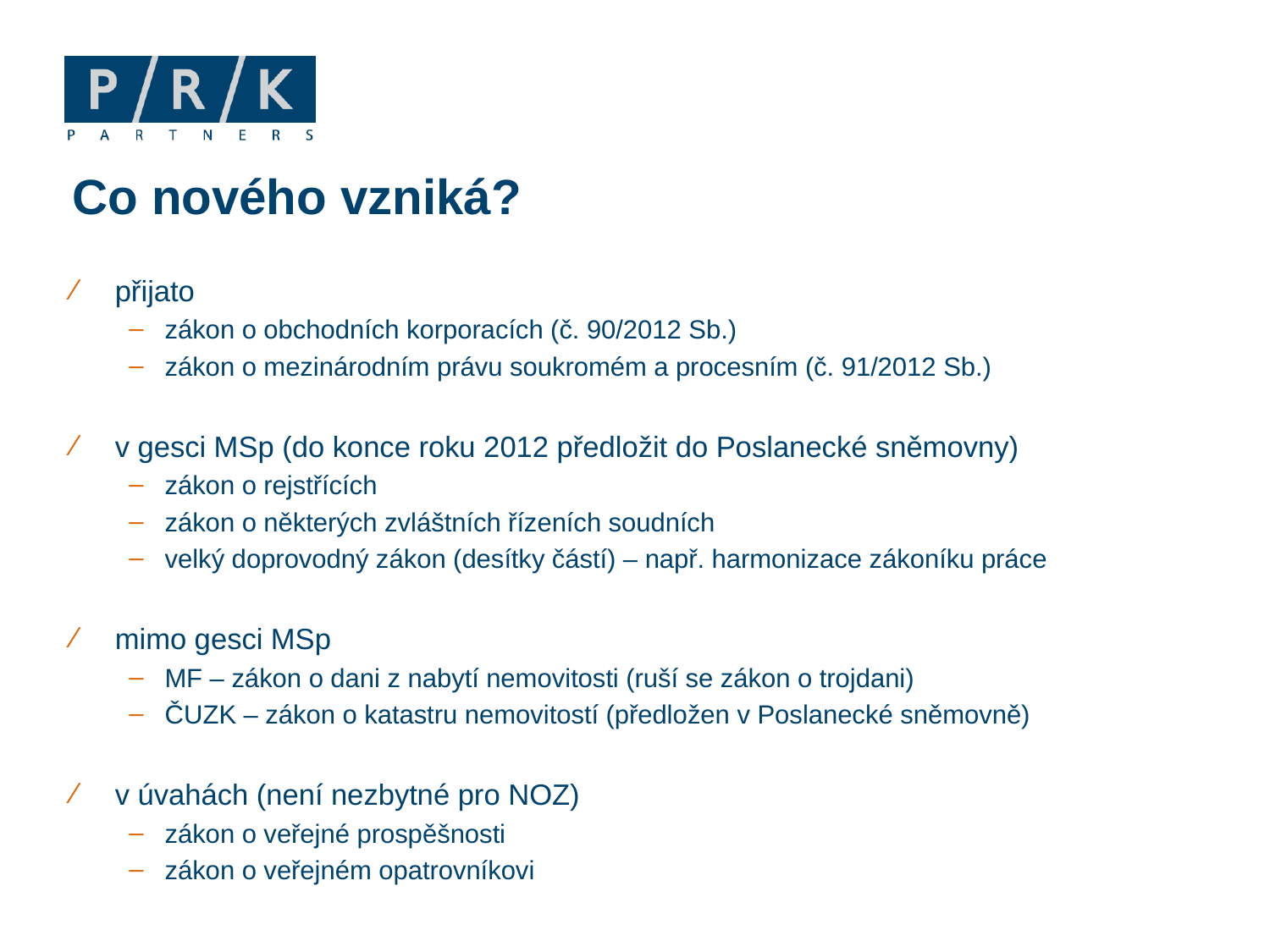

# Co nového vzniká?
přijato
zákon o obchodních korporacích (č. 90/2012 Sb.)
zákon o mezinárodním právu soukromém a procesním (č. 91/2012 Sb.)

v gesci MSp (do konce roku 2012 předložit do Poslanecké sněmovny)
zákon o rejstřících
zákon o některých zvláštních řízeních soudních
velký doprovodný zákon (desítky částí) – např. harmonizace zákoníku práce

mimo gesci MSp
MF – zákon o dani z nabytí nemovitosti (ruší se zákon o trojdani)
ČUZK – zákon o katastru nemovitostí (předložen v Poslanecké sněmovně)

v úvahách (není nezbytné pro NOZ)
zákon o veřejné prospěšnosti
zákon o veřejném opatrovníkovi